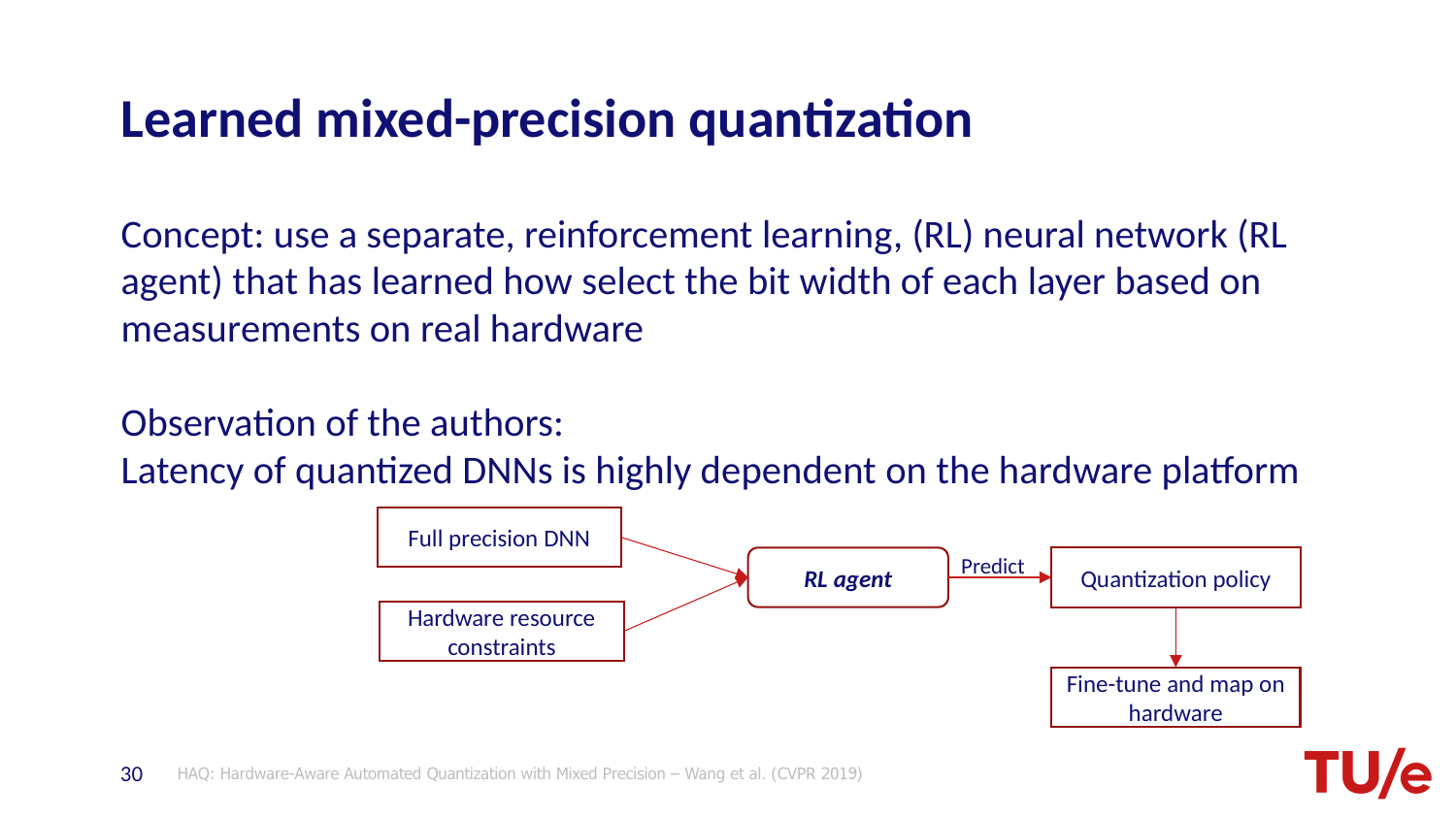

# Learned mixed-precision quantization
Concept: use a separate, reinforcement learning, (RL) neural network (RL agent) that has learned how select the bit width of each layer based on measurements on real hardware

Observation of the authors:
Latency of quantized DNNs is highly dependent on the hardware platform

Full precision DNN
Predict
RL agent
Quantization policy
Hardware resource constraints
Fine-tune and map on hardware
HAQ: Hardware-Aware Automated Quantization with Mixed Precision – Wang et al. (CVPR 2019)
30